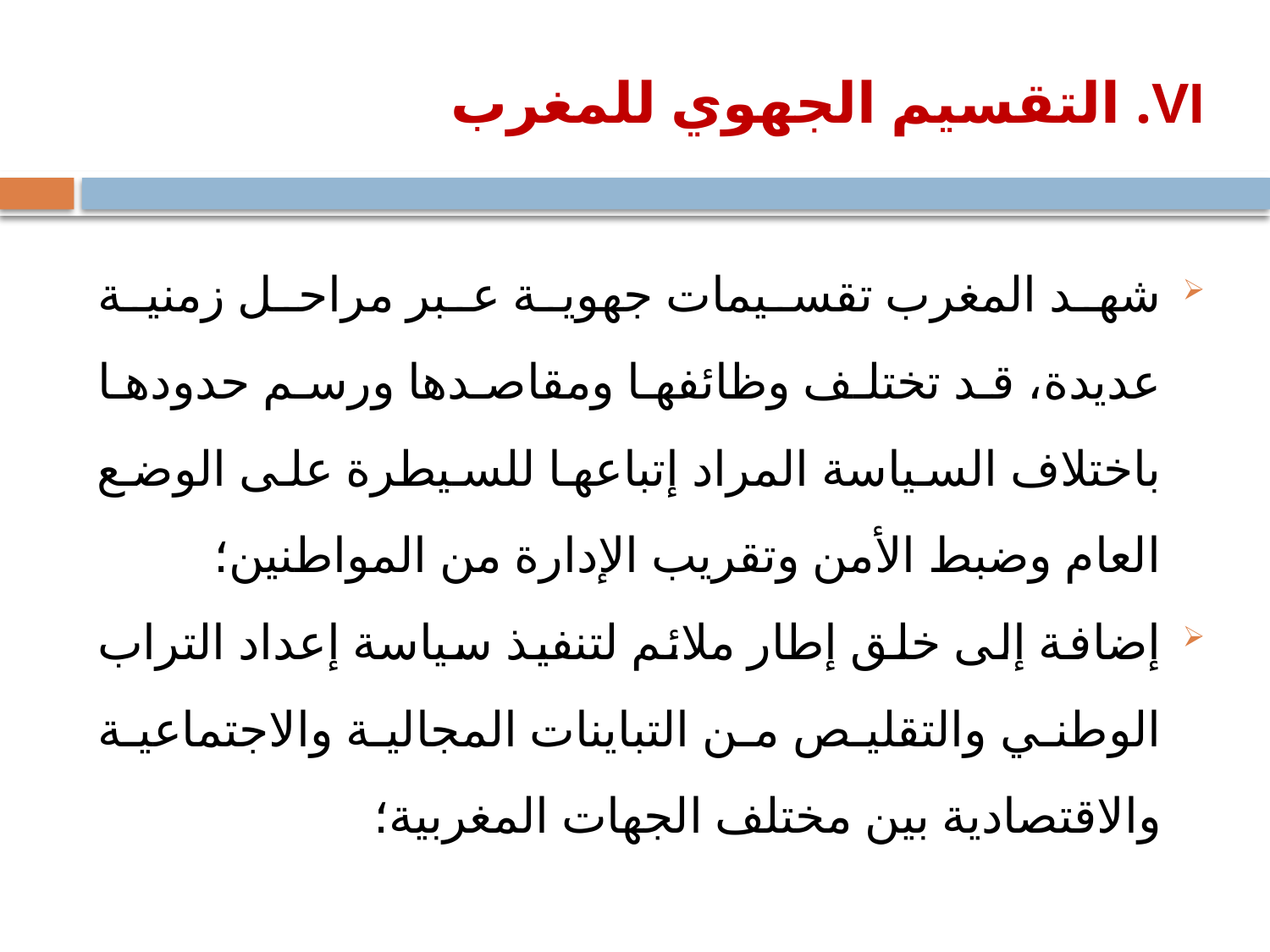

# VI. التقسيم الجهوي للمغرب
شهد المغرب تقسيمات جهوية عبر مراحل زمنية عديدة، قد تختلف وظائفها ومقاصدها ورسم حدودها باختلاف السياسة المراد إتباعها للسيطرة على الوضع العام وضبط الأمن وتقريب الإدارة من المواطنين؛
إضافة إلى خلق إطار ملائم لتنفيذ سياسة إعداد التراب الوطني والتقليص من التباينات المجالية والاجتماعية والاقتصادية بين مختلف الجهات المغربية؛